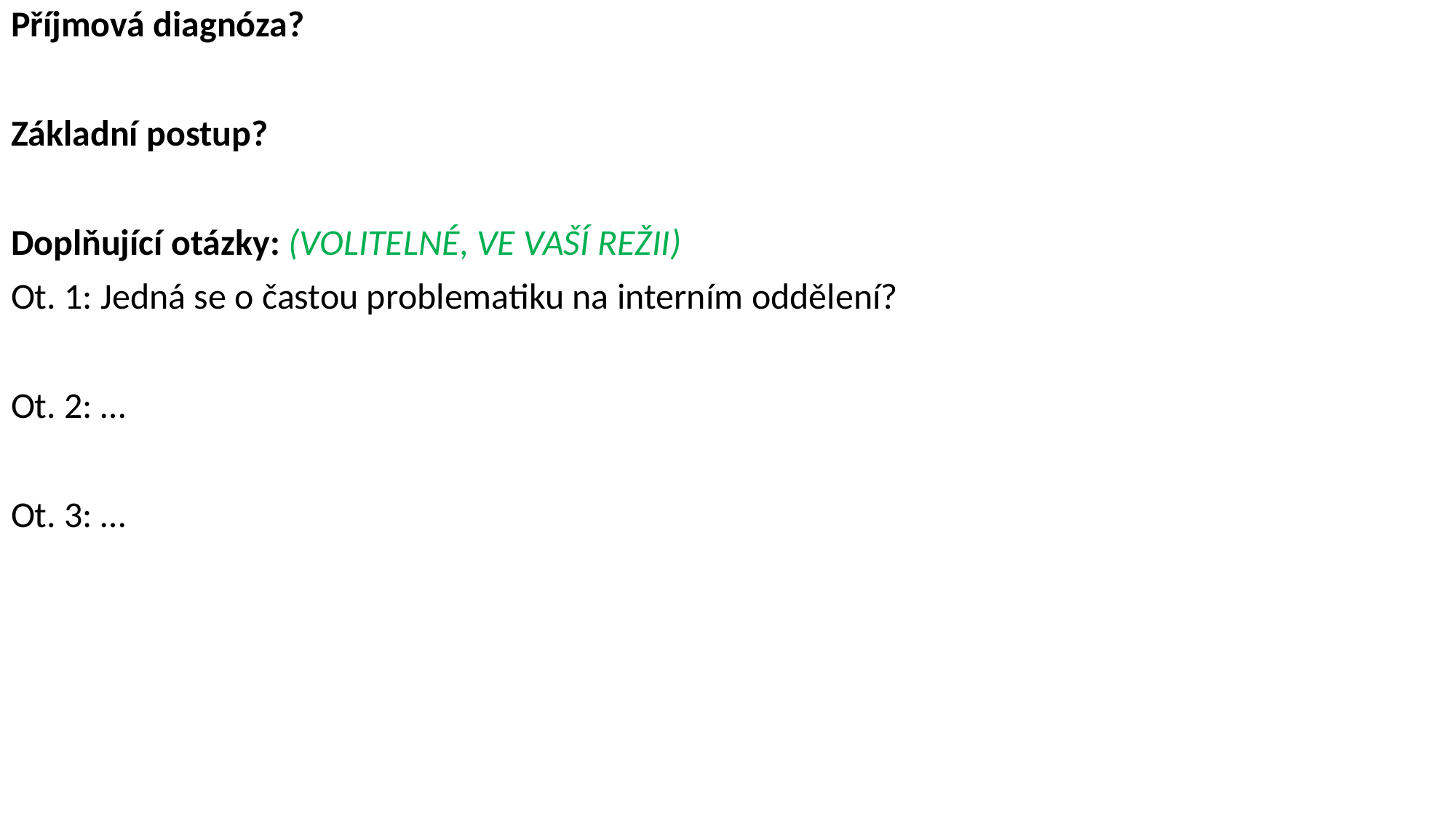

Příjmová diagnóza?

Základní postup?

Doplňující otázky: (VOLITELNÉ, VE VAŠÍ REŽII)
Ot. 1: Jedná se o častou problematiku na interním oddělení?

Ot. 2: …

Ot. 3: …